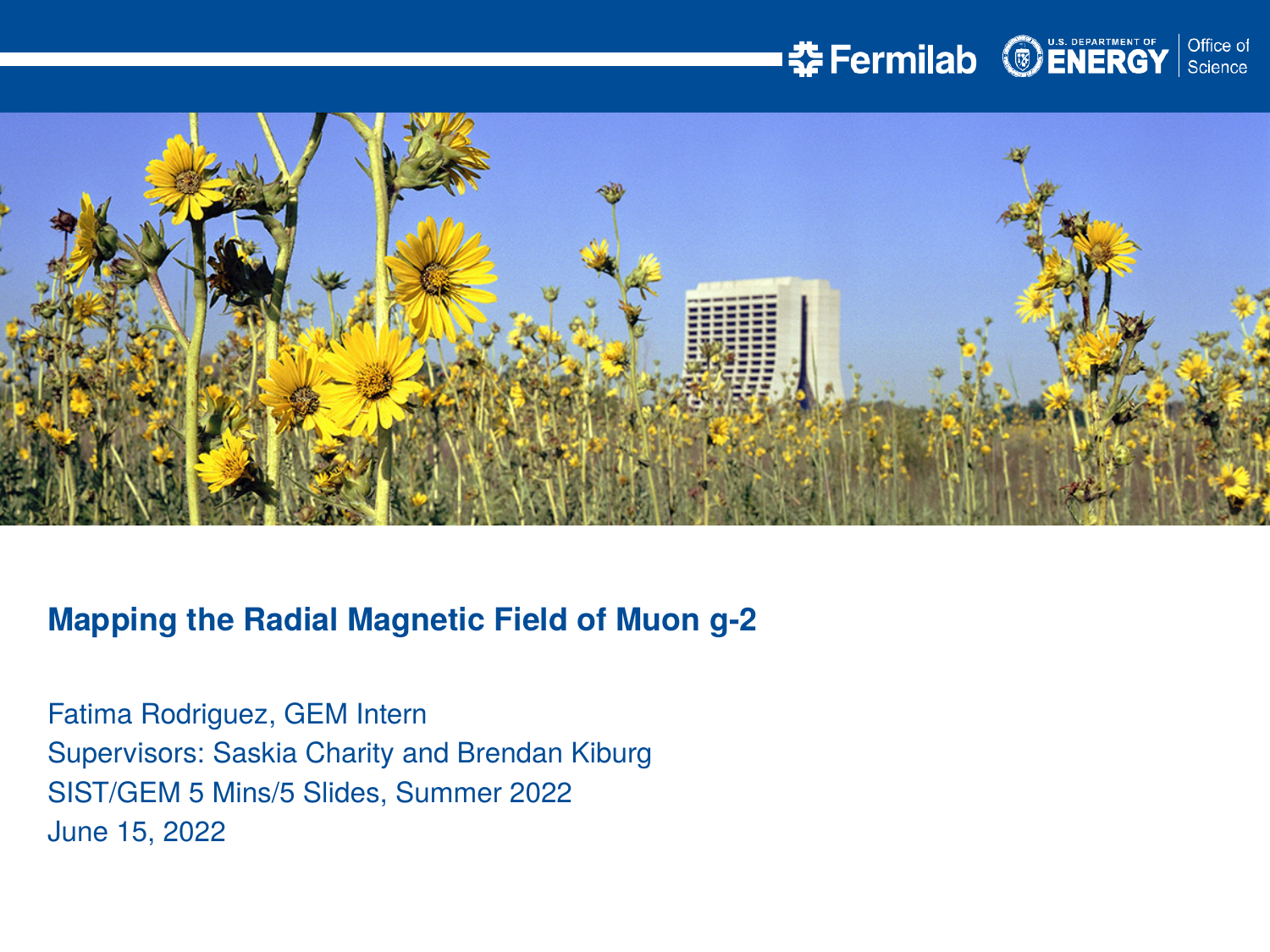

Mapping the Radial Magnetic Field of Muon g-2
Fatima Rodriguez, GEM Intern
Supervisors: Saskia Charity and Brendan Kiburg
SIST/GEM 5 Mins/5 Slides, Summer 2022
June 15, 2022